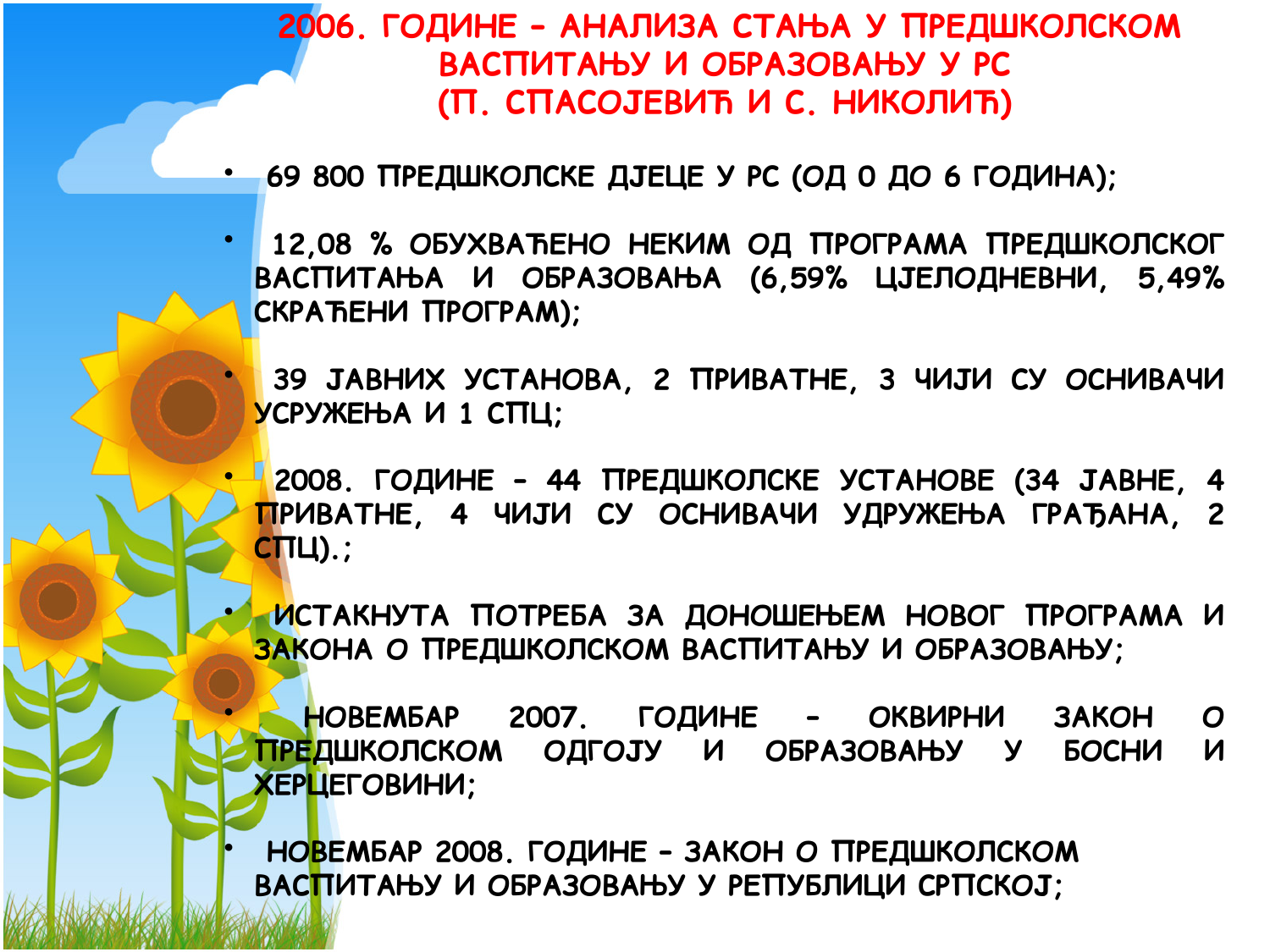

2006. ГОДИНЕ – АНАЛИЗА СТАЊА У ПРЕДШКОЛСКОМ ВАСПИТАЊУ И ОБРАЗОВАЊУ У РС
(П. СПАСОЈЕВИЋ И С. НИКОЛИЋ)

 69 800 ПРЕДШКОЛСКЕ ДЈЕЦЕ У РС (ОД 0 ДО 6 ГОДИНА);

 12,08 % ОБУХВАЋЕНО НЕКИМ ОД ПРОГРАМА ПРЕДШКОЛСКОГ ВАСПИТАЊА И ОБРАЗОВАЊА (6,59% ЦЈЕЛОДНЕВНИ, 5,49% СКРАЋЕНИ ПРОГРАМ);

 39 ЈАВНИХ УСТАНОВА, 2 ПРИВАТНЕ, 3 ЧИЈИ СУ ОСНИВАЧИ УСРУЖЕЊА И 1 СПЦ;

 2008. ГОДИНЕ – 44 ПРЕДШКОЛСКЕ УСТАНОВЕ (34 ЈАВНЕ, 4 ПРИВАТНЕ, 4 ЧИЈИ СУ ОСНИВАЧИ УДРУЖЕЊА ГРАЂАНА, 2 СПЦ).;

 ИСТАКНУТА ПОТРЕБА ЗА ДОНОШЕЊЕМ НОВОГ ПРОГРАМА И ЗАКОНА О ПРЕДШКОЛСКОМ ВАСПИТАЊУ И ОБРАЗОВАЊУ;

 НОВЕМБАР 2007. ГОДИНЕ – ОКВИРНИ ЗАКОН О ПРЕДШКОЛСКОМ ОДГОЈУ И ОБРАЗОВАЊУ У БОСНИ И ХЕРЦЕГОВИНИ;

 НОВЕМБАР 2008. ГОДИНЕ – ЗАКОН О ПРЕДШКОЛСКОМ ВАСПИТАЊУ И ОБРАЗОВАЊУ У РЕПУБЛИЦИ СРПСКОЈ;